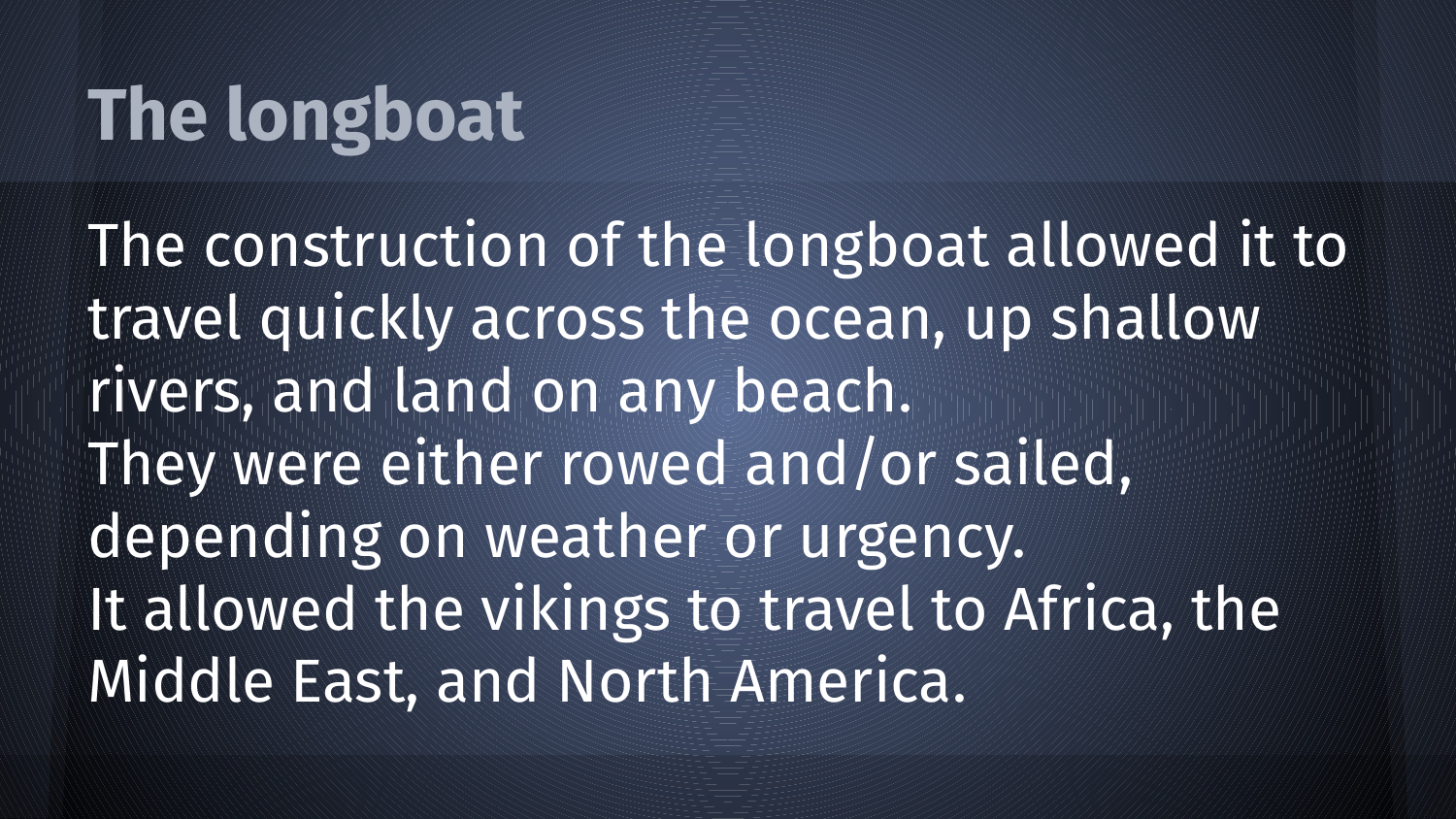

# The longboat
The construction of the longboat allowed it to travel quickly across the ocean, up shallow rivers, and land on any beach.
They were either rowed and/or sailed, depending on weather or urgency.
It allowed the vikings to travel to Africa, the Middle East, and North America.